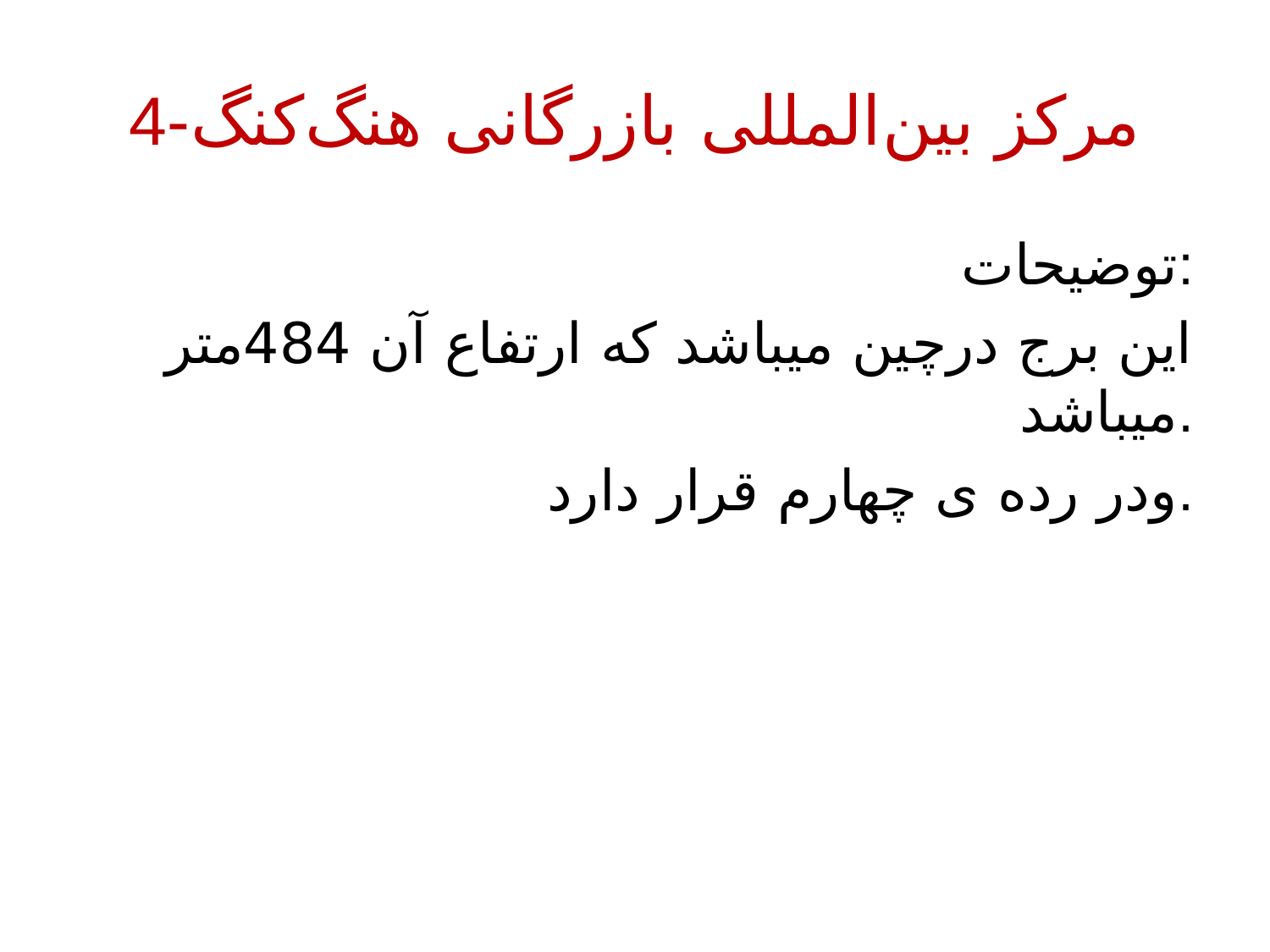

# 4-مرکز بین‌المللی بازرگانی هنگ‌کنگ
توضیحات:
این برج درچین میباشد که ارتفاع آن 484متر میباشد.
ودر رده ی چهارم قرار دارد.